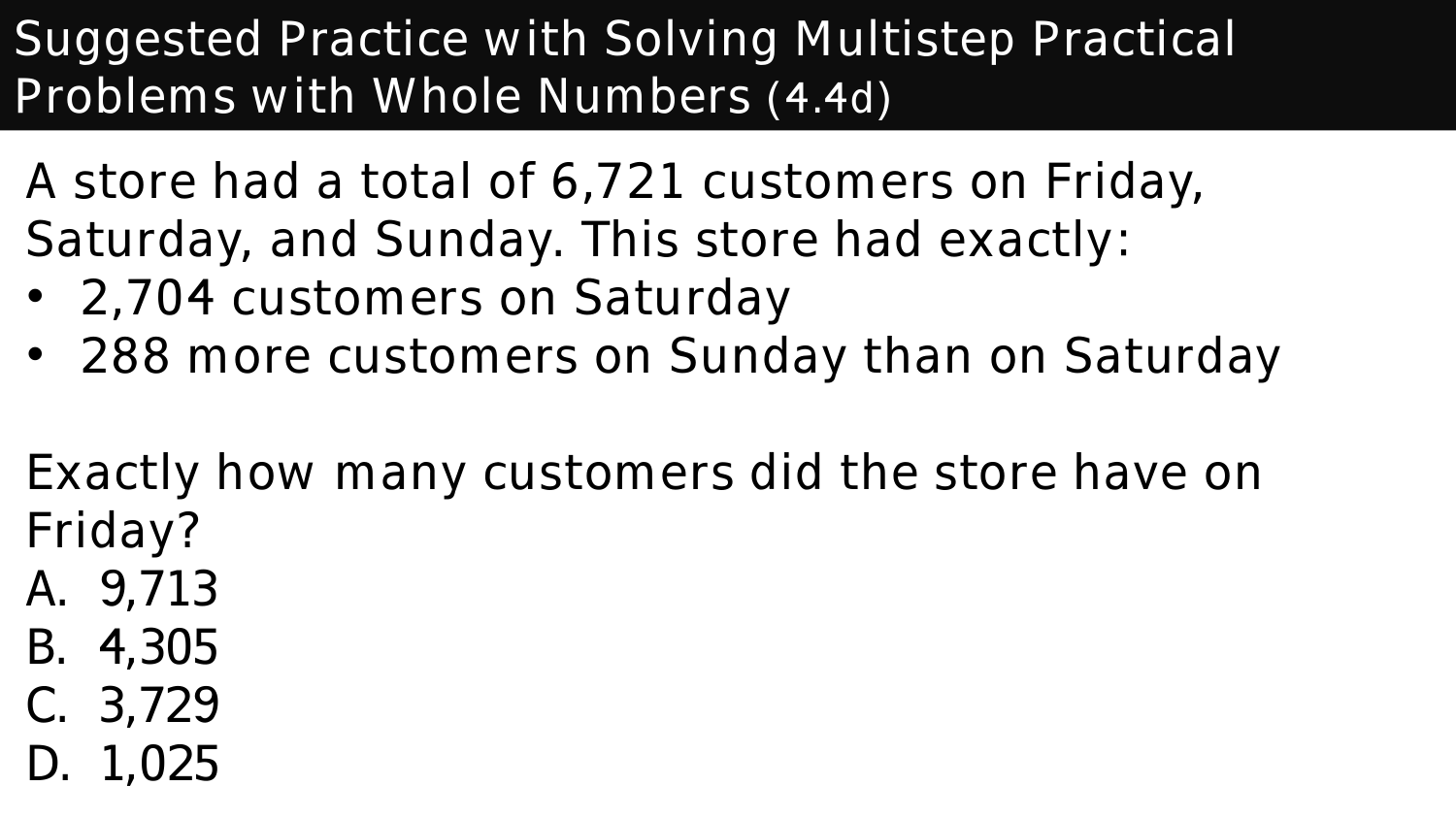

# Suggested Practice with Solving Multistep Practical Problems with Whole Numbers (4.4d)
A store had a total of 6,721 customers on Friday, Saturday, and Sunday. This store had exactly:
2,704 customers on Saturday
288 more customers on Sunday than on Saturday

Exactly how many customers did the store have on Friday?
9,713
4,305
3,729
1,025